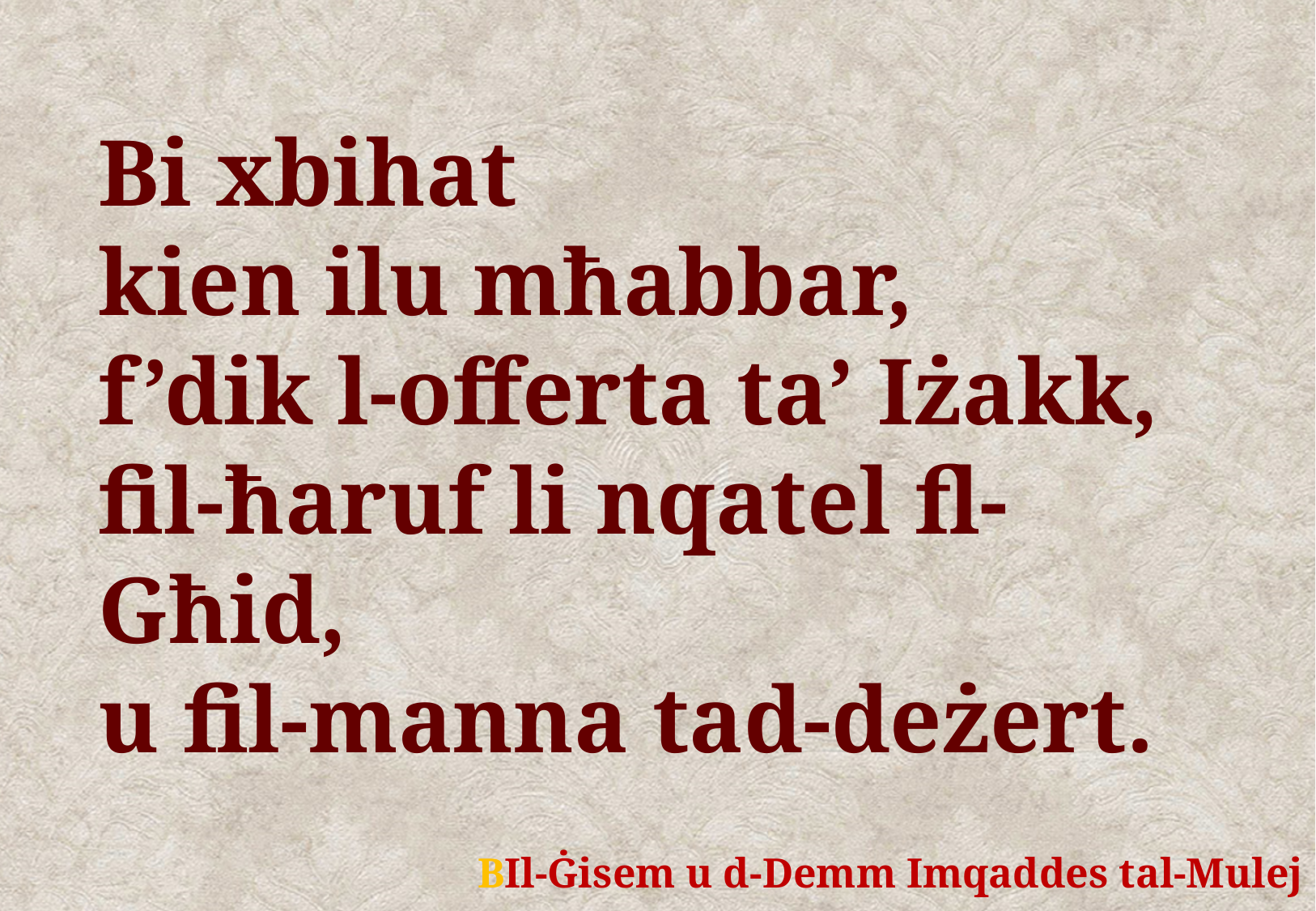

Bi xbihat
kien ilu mħabbar,
f’dik l-offerta ta’ Iżakk,
fil-ħaruf li nqatel fl-Għid,
u fil-manna tad-deżert.
	BIl-Ġisem u d-Demm Imqaddes tal-Mulej